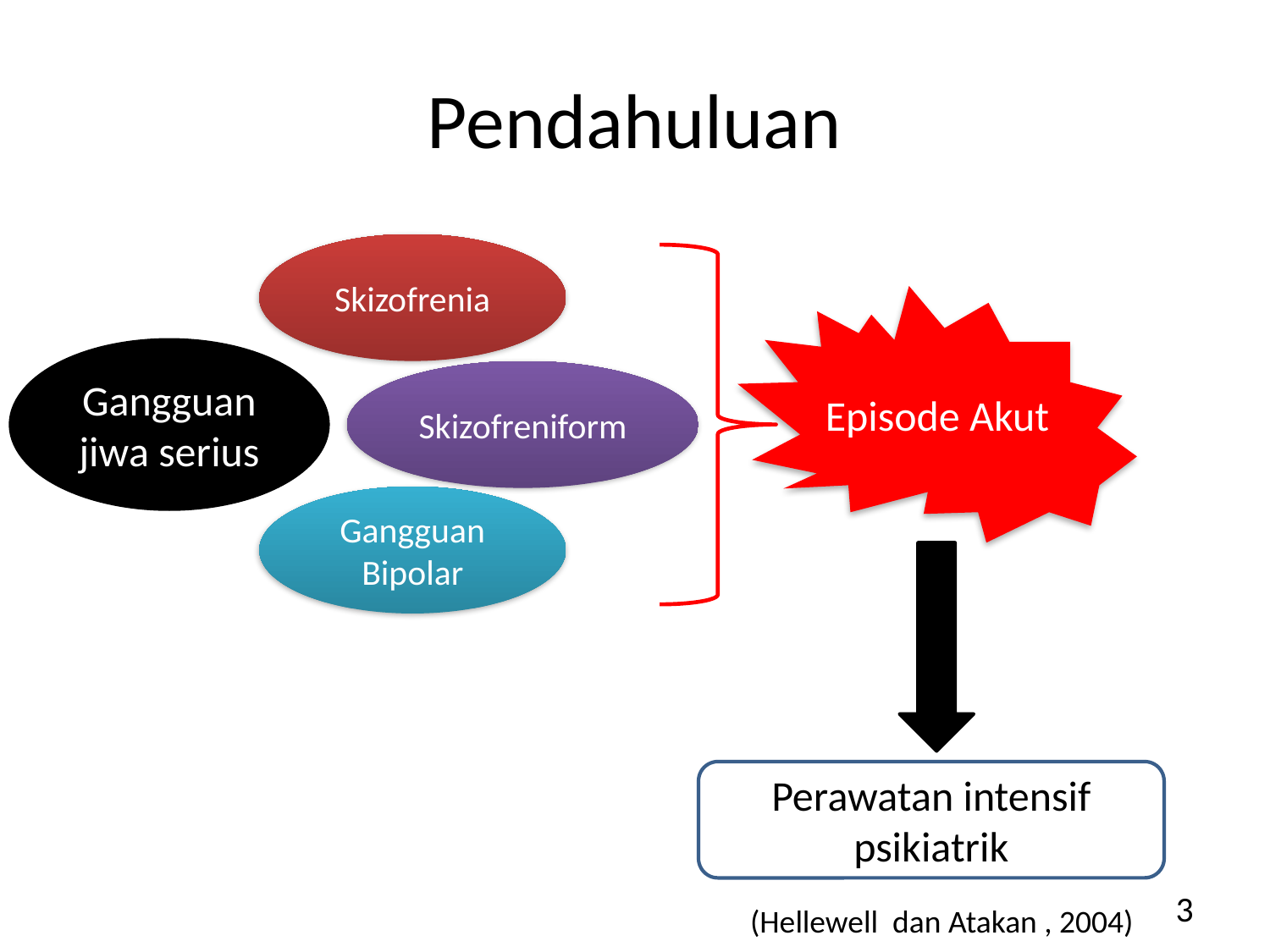

# Pendahuluan
Skizofrenia
Skizofreniform
Gangguan Bipolar

Episode Akut
Gangguan jiwa serius

Perawatan intensif psikiatrik
(Hellewell  dan Atakan , 2004)
3